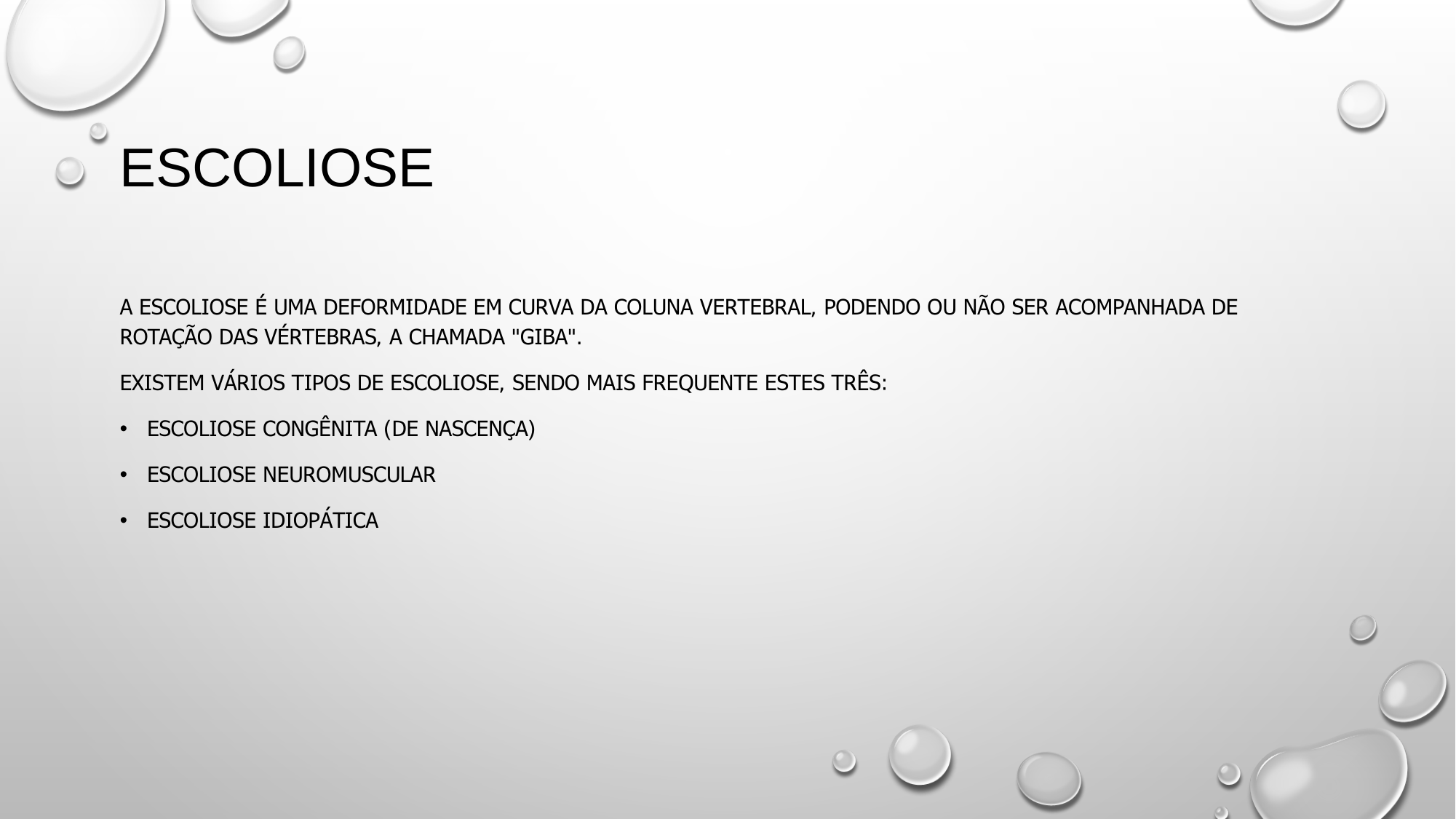

# escoliose
A escoliose é uma deformidade em curva da coluna vertebral, podendo ou não ser acompanhada de rotação das vértebras, a chamada "giba".
Existem vários tipos de escoliose, sendo mais frequente estes três:
Escoliose congênita (de nascença)
Escoliose Neuromuscular
Escoliose idiopática